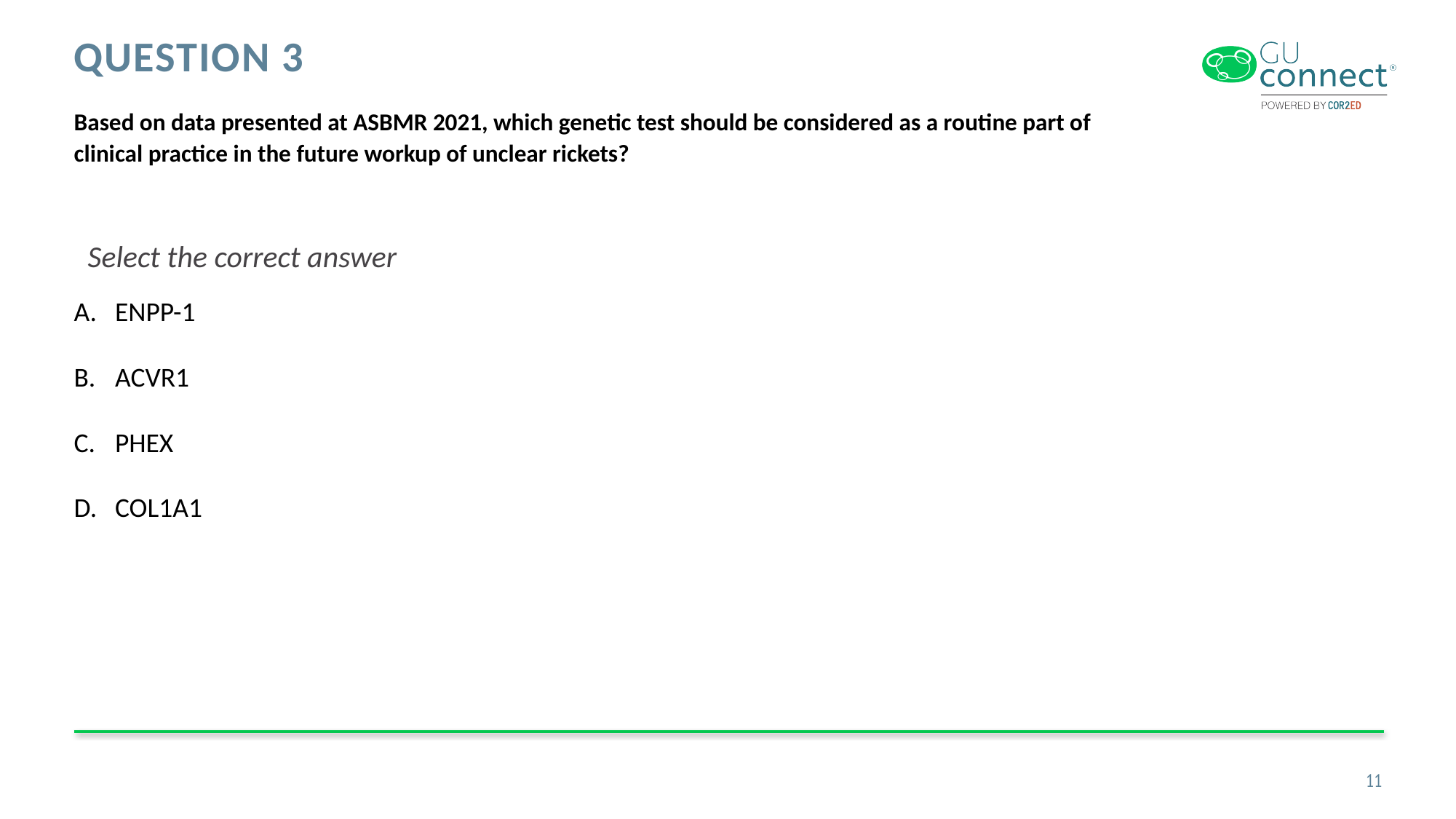

# QUESTION 3
Based on data presented at ASBMR 2021, which genetic test should be considered as a routine part of clinical practice in the future workup of unclear rickets?

Select the correct answer
ENPP-1
ACVR1
PHEX
COL1A1

11